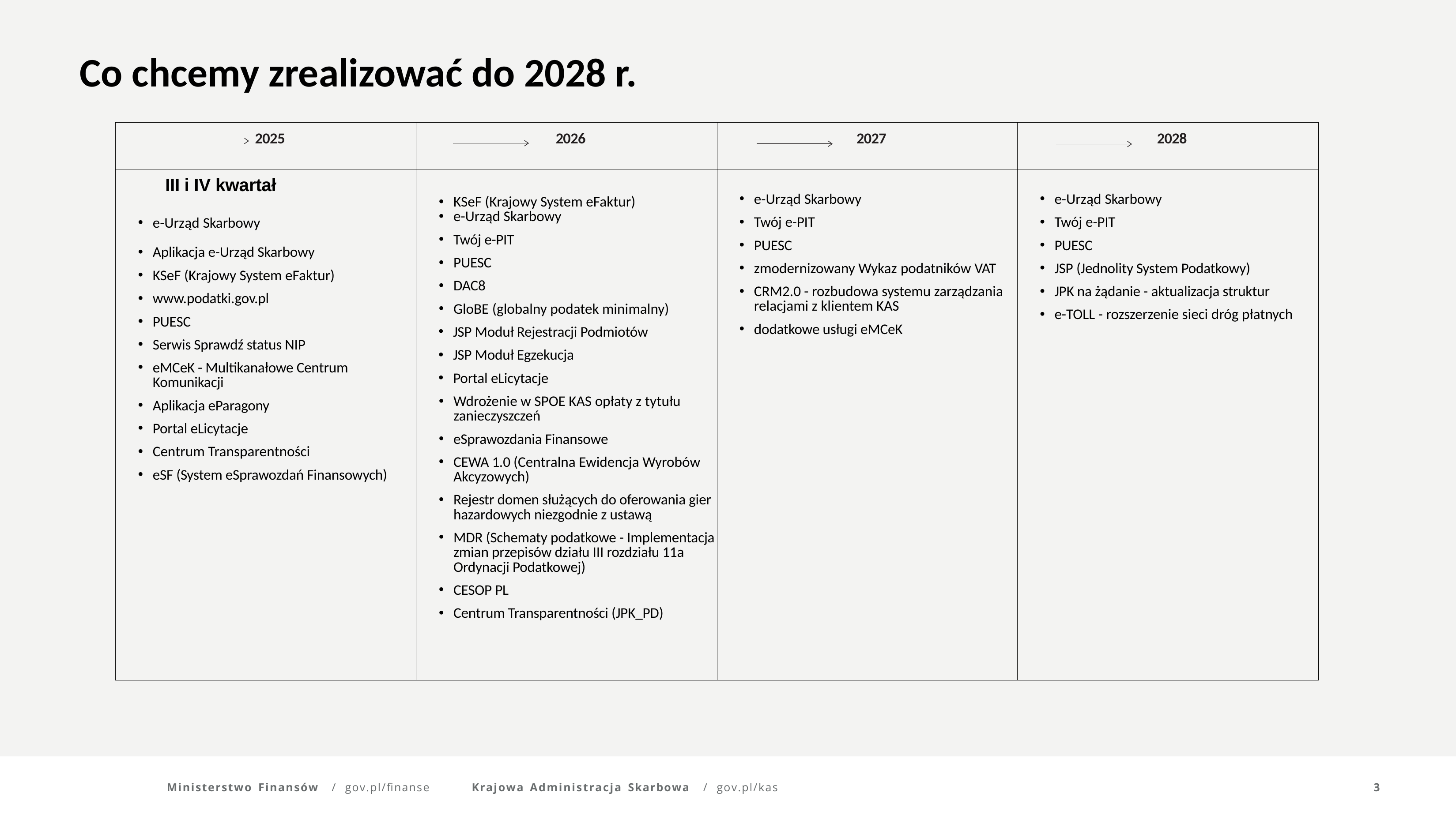

Co chcemy zrealizować do 2028 r.
| 2025 | 2026 | 2027 | 2028 |
| --- | --- | --- | --- |
| e-Urząd Skarbowy Aplikacja e-Urząd Skarbowy KSeF (Krajowy System eFaktur) www.podatki.gov.pl PUESC Serwis Sprawdź status NIP eMCeK - Multikanałowe Centrum Komunikacji Aplikacja eParagony Portal eLicytacje Centrum Transparentności eSF (System eSprawozdań Finansowych) | KSeF (Krajowy System eFaktur) e-Urząd Skarbowy Twój e-PIT PUESC DAC8 GloBE (globalny podatek minimalny) JSP Moduł Rejestracji Podmiotów JSP Moduł Egzekucja Portal eLicytacje Wdrożenie w SPOE KAS opłaty z tytułu zanieczyszczeń eSprawozdania Finansowe CEWA 1.0 (Centralna Ewidencja Wyrobów Akcyzowych) Rejestr domen służących do oferowania gier hazardowych niezgodnie z ustawą MDR (Schematy podatkowe - Implementacja zmian przepisów działu III rozdziału 11a Ordynacji Podatkowej) CESOP PL Centrum Transparentności (JPK\_PD) | e-Urząd Skarbowy Twój e-PIT PUESC zmodernizowany Wykaz podatników VAT CRM2.0 - rozbudowa systemu zarządzania relacjami z klientem KAS dodatkowe usługi eMCeK | e-Urząd Skarbowy Twój e-PIT PUESC JSP (Jednolity System Podatkowy) JPK na żądanie - aktualizacja struktur e-TOLL - rozszerzenie sieci dróg płatnych |

III i IV kwartał
Ministerstwo Finansów	/	gov.pl/finanse
Krajowa Administracja Skarbowa	/	gov.pl/kas
3